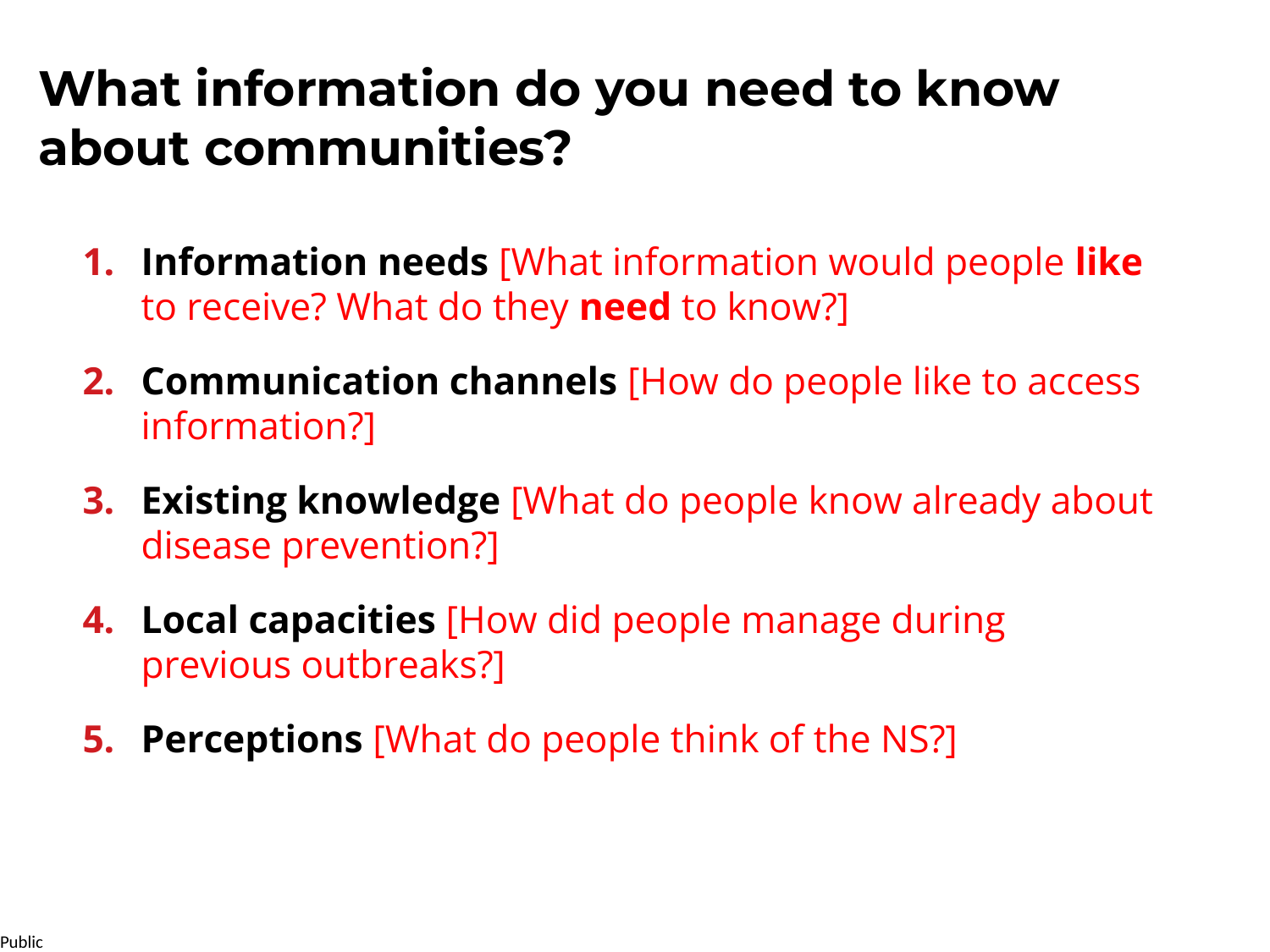

# What information do you need to know about communities?
Information needs [What information would people like to receive? What do they need to know?]
Communication channels [How do people like to access information?]
Existing knowledge [What do people know already about disease prevention?]
Local capacities [How did people manage during previous outbreaks?]
Perceptions [What do people think of the NS?]